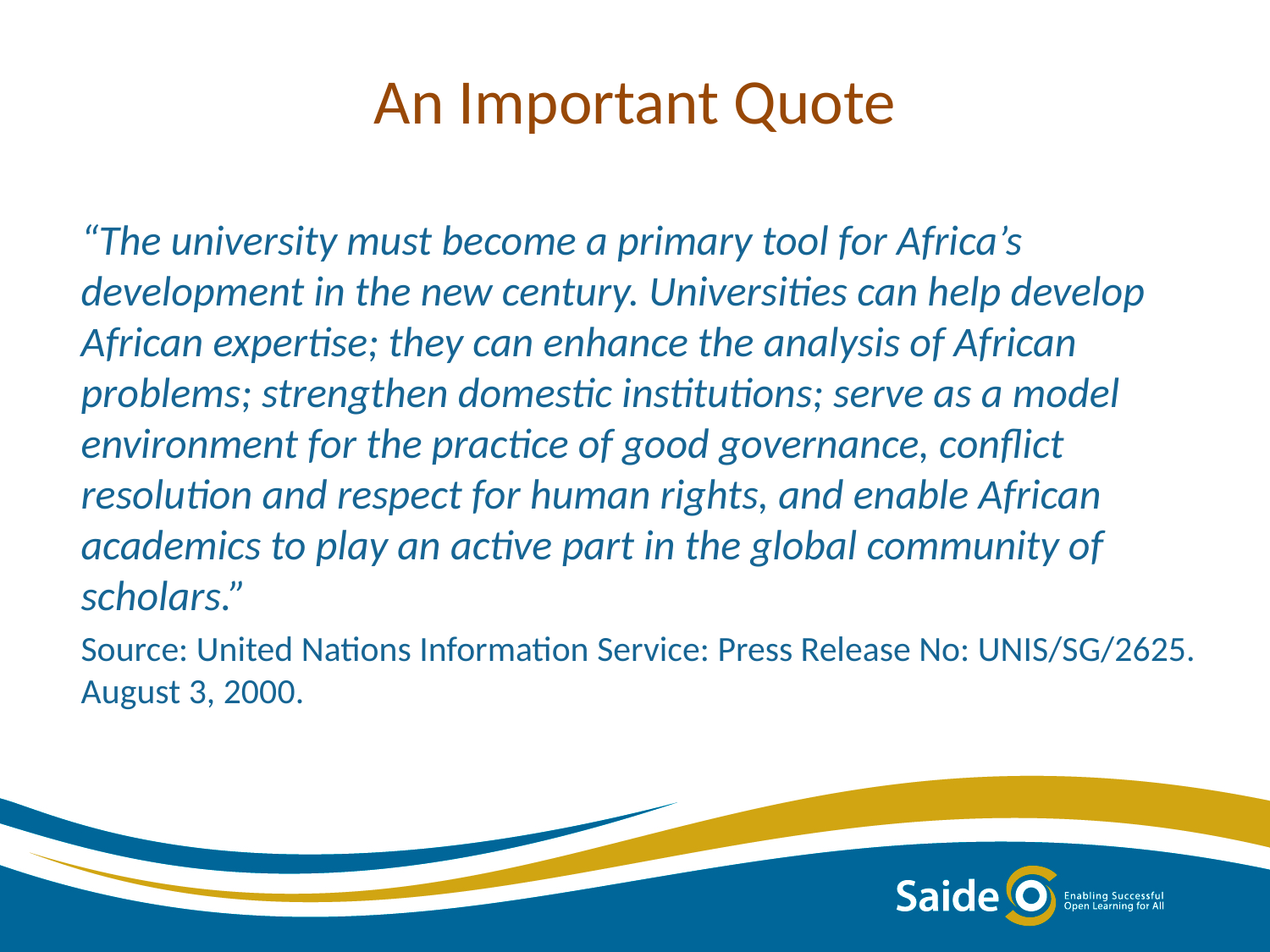

# An Important Quote
“The university must become a primary tool for Africa’s development in the new century. Universities can help develop African expertise; they can enhance the analysis of African problems; strengthen domestic institutions; serve as a model environment for the practice of good governance, conflict resolution and respect for human rights, and enable African academics to play an active part in the global community of scholars.”
Source: United Nations Information Service: Press Release No: UNIS/SG/2625. August 3, 2000.